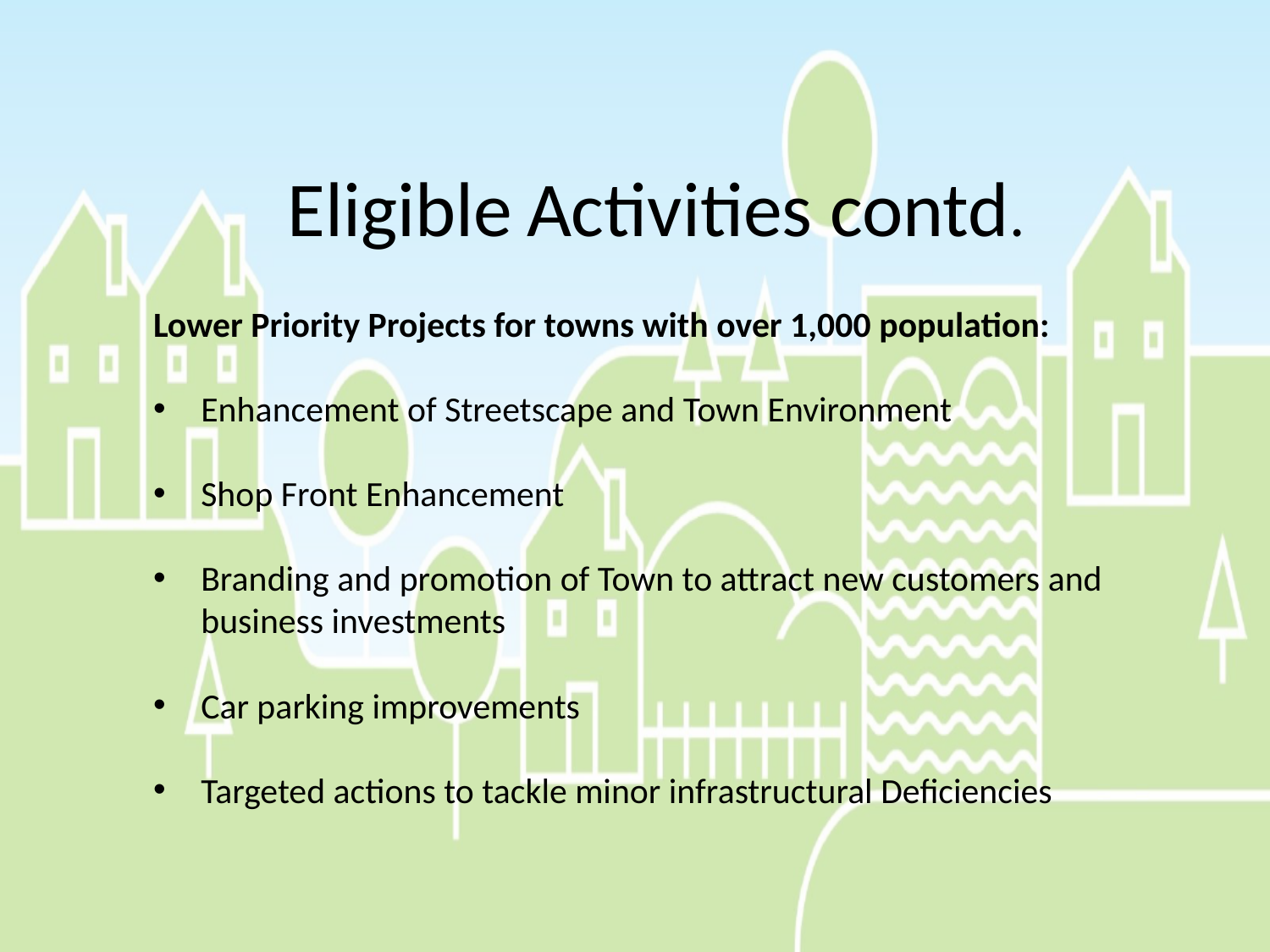

# Eligible Activities contd.
Lower Priority Projects for towns with over 1,000 population:

Enhancement of Streetscape and Town Environment

Shop Front Enhancement

Branding and promotion of Town to attract new customers and business investments

Car parking improvements

Targeted actions to tackle minor infrastructural Deficiencies